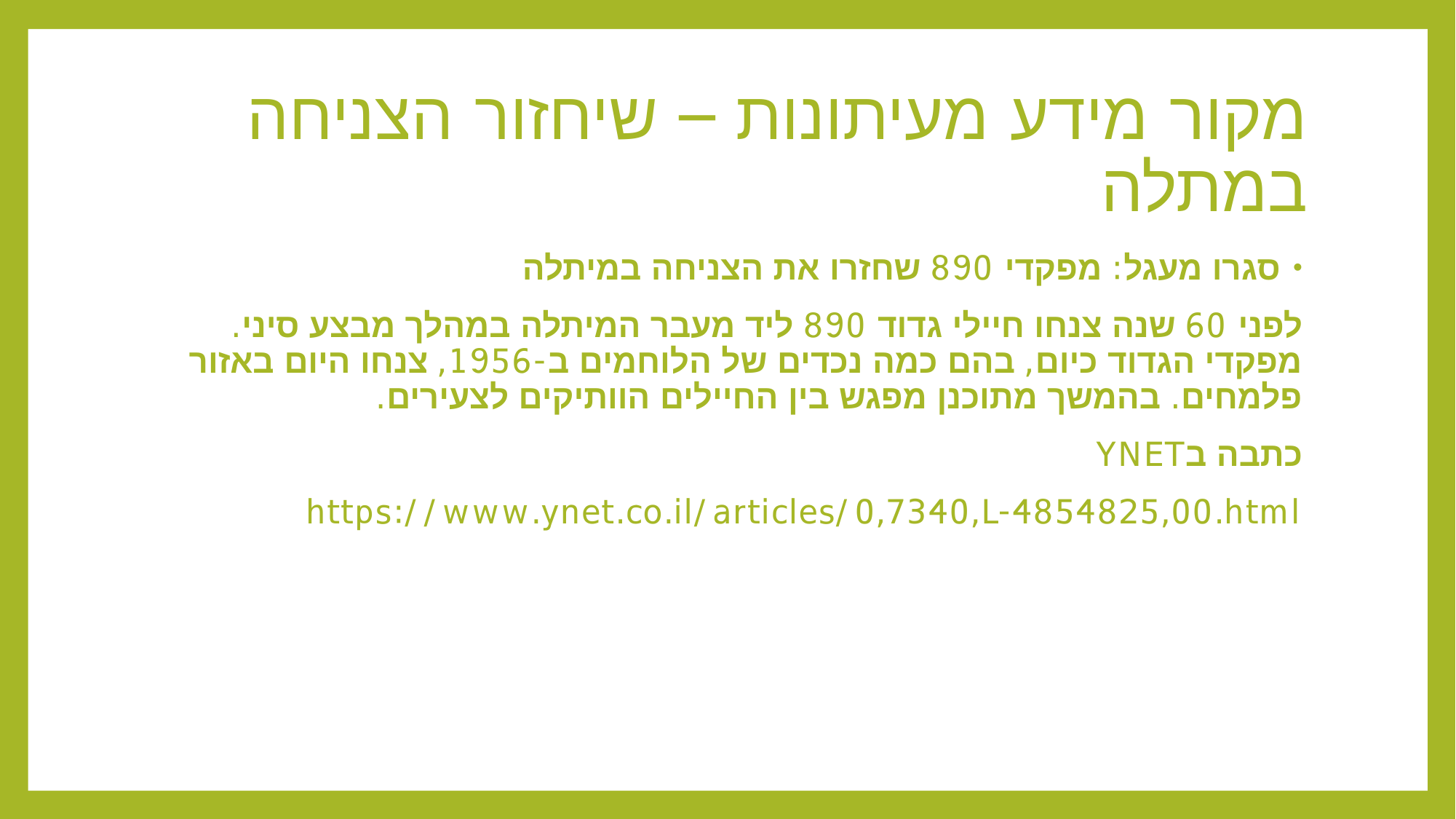

# מקור מידע מעיתונות – שיחזור הצניחה במתלה
סגרו מעגל: מפקדי 890 שחזרו את הצניחה במיתלה
לפני 60 שנה צנחו חיילי גדוד 890 ליד מעבר המיתלה במהלך מבצע סיני. מפקדי הגדוד כיום, בהם כמה נכדים של הלוחמים ב-1956, צנחו היום באזור פלמחים. בהמשך מתוכנן מפגש בין החיילים הוותיקים לצעירים.
כתבה בYNET
https://www.ynet.co.il/articles/0,7340,L-4854825,00.html